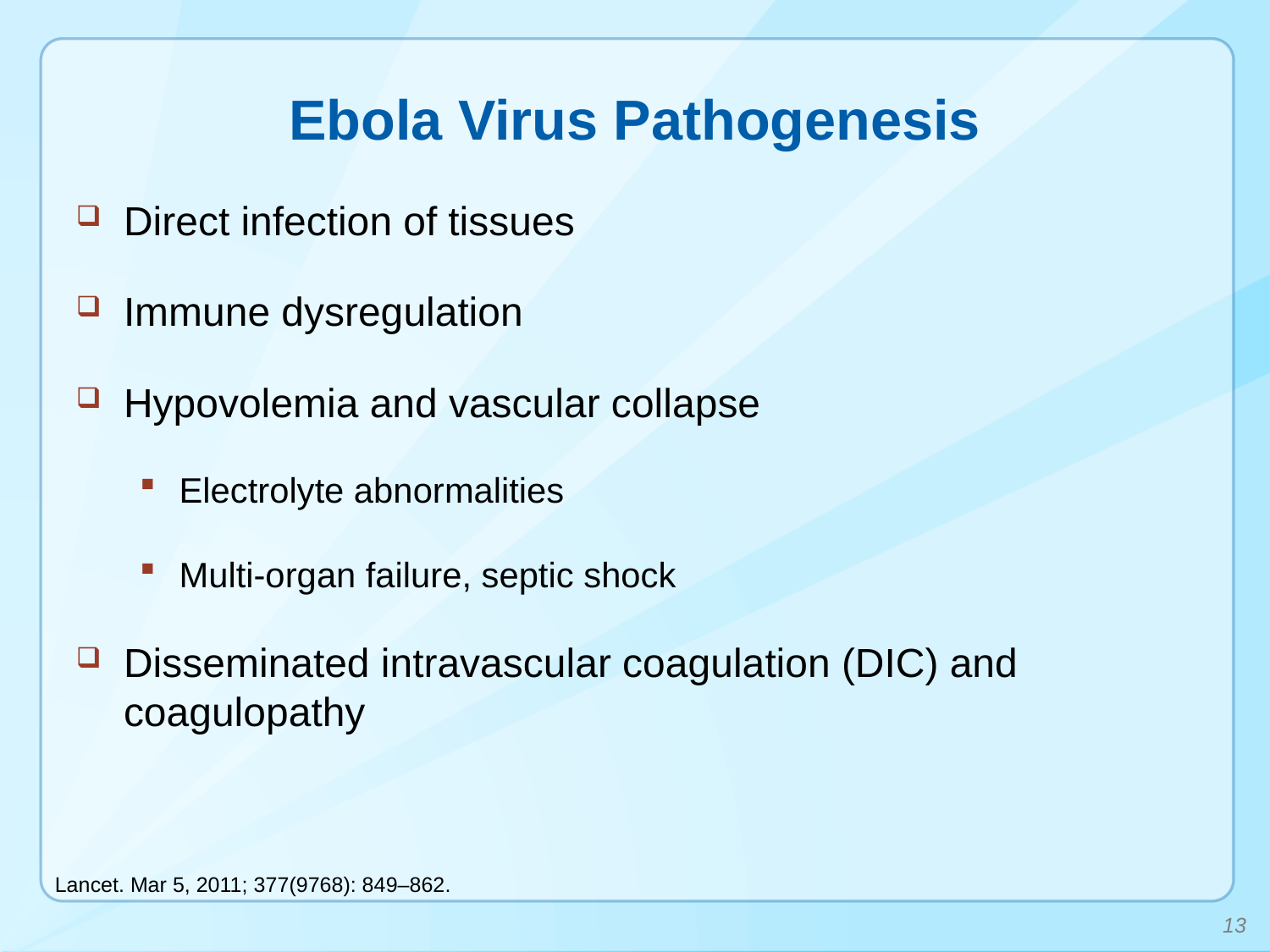

# Ebola Virus Pathogenesis
Direct infection of tissues
Immune dysregulation
Hypovolemia and vascular collapse
Electrolyte abnormalities
Multi-organ failure, septic shock
Disseminated intravascular coagulation (DIC) and coagulopathy
Lancet. Mar 5, 2011; 377(9768): 849–862.
13